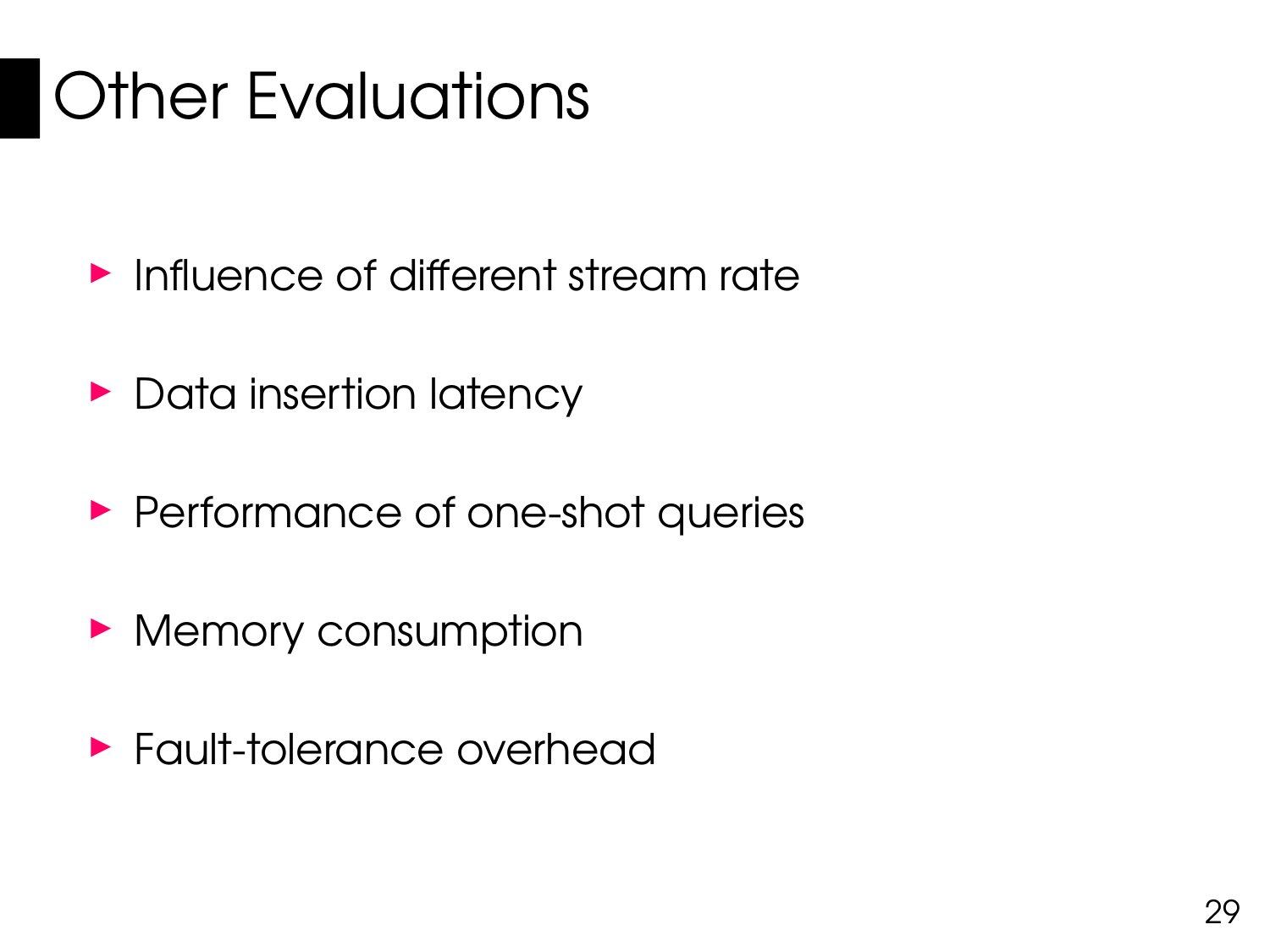

# Other Evaluations

Influence of different stream rate

Data insertion latency

Performance of one-shot queries

Memory consumption

Fault-tolerance overhead
29